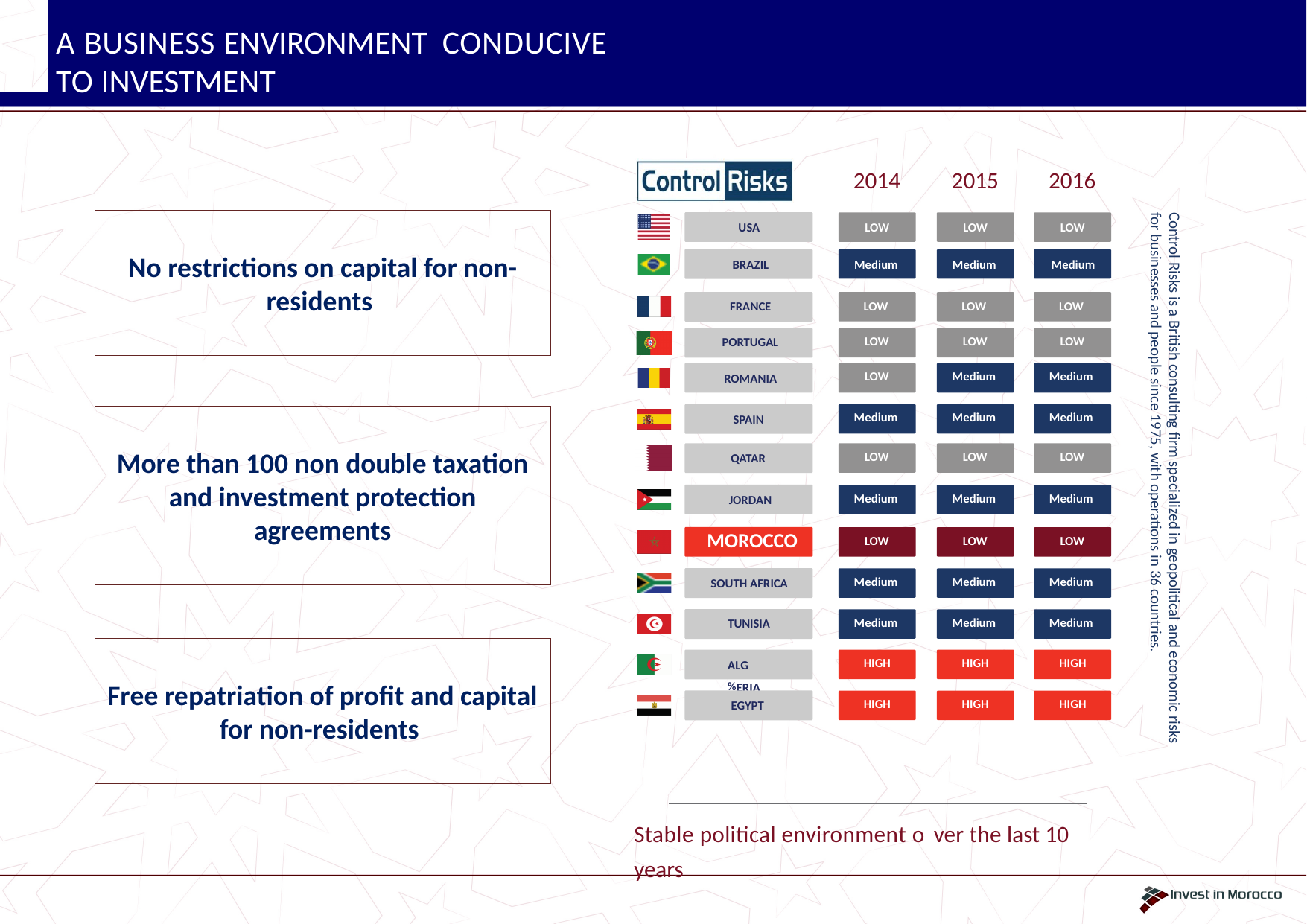

# A BUSINESS ENVIRONMENT  CONDUCIVE TO INVESTMENT

2014
2015
2016

No restrictions on capital for non-residents

Control Risks is a British consulting ﬁrm specialized in geopolitical and economic risks
for businesses and people since 1975, with operations in 36 countries.

USA
LOW
LOW
LOW

BRAZIL
Medium
Medium
Medium

FRANCE
LOW
LOW
LOW

LOW
LOW
LOW
PORTUGAL

Medium
Medium
LOW
ROMANIA

More than 100 non double taxation and investment protection agreements

Medium
Medium
Medium
SPAIN

LOW
LOW
LOW
QATAR

Medium
Medium
Medium
JORDAN

MOROCCO

LOW
LOW
LOW

Medium
Medium
Medium
SOUTH AFRICA

Medium
Medium
Medium
TUNISIA

Free repatriation of profit and capital for non-residents

HIGH
HIGH
HIGH
ALG%ERIA

HIGH
HIGH
HIGH
EGYPT

Stable political environment o' ver the last 10 years